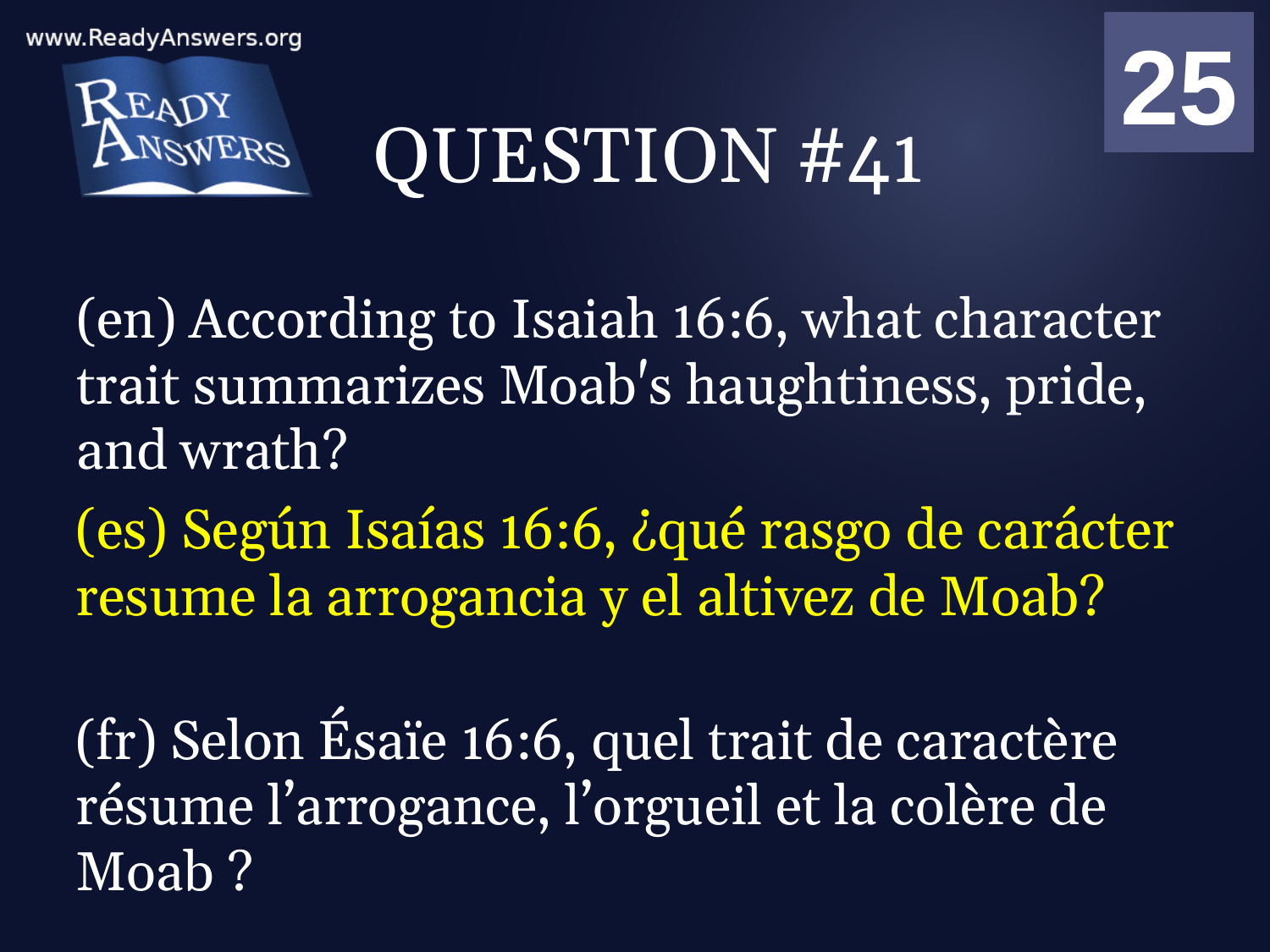

01
02
03
04
05
06
07
08
09
10
11
12
13
14
15
16
17
18
19
20
21
22
23
24
25
00
# QUESTION #41
(en) According to Isaiah 16:6, what character trait summarizes Moab's haughtiness, pride, and wrath?
(es) Según Isaías 16:6, ¿qué rasgo de carácter resume la arrogancia y el altivez de Moab?
(fr) Selon Ésaïe 16:6, quel trait de caractère résume l’arrogance, l’orgueil et la colère de Moab ?